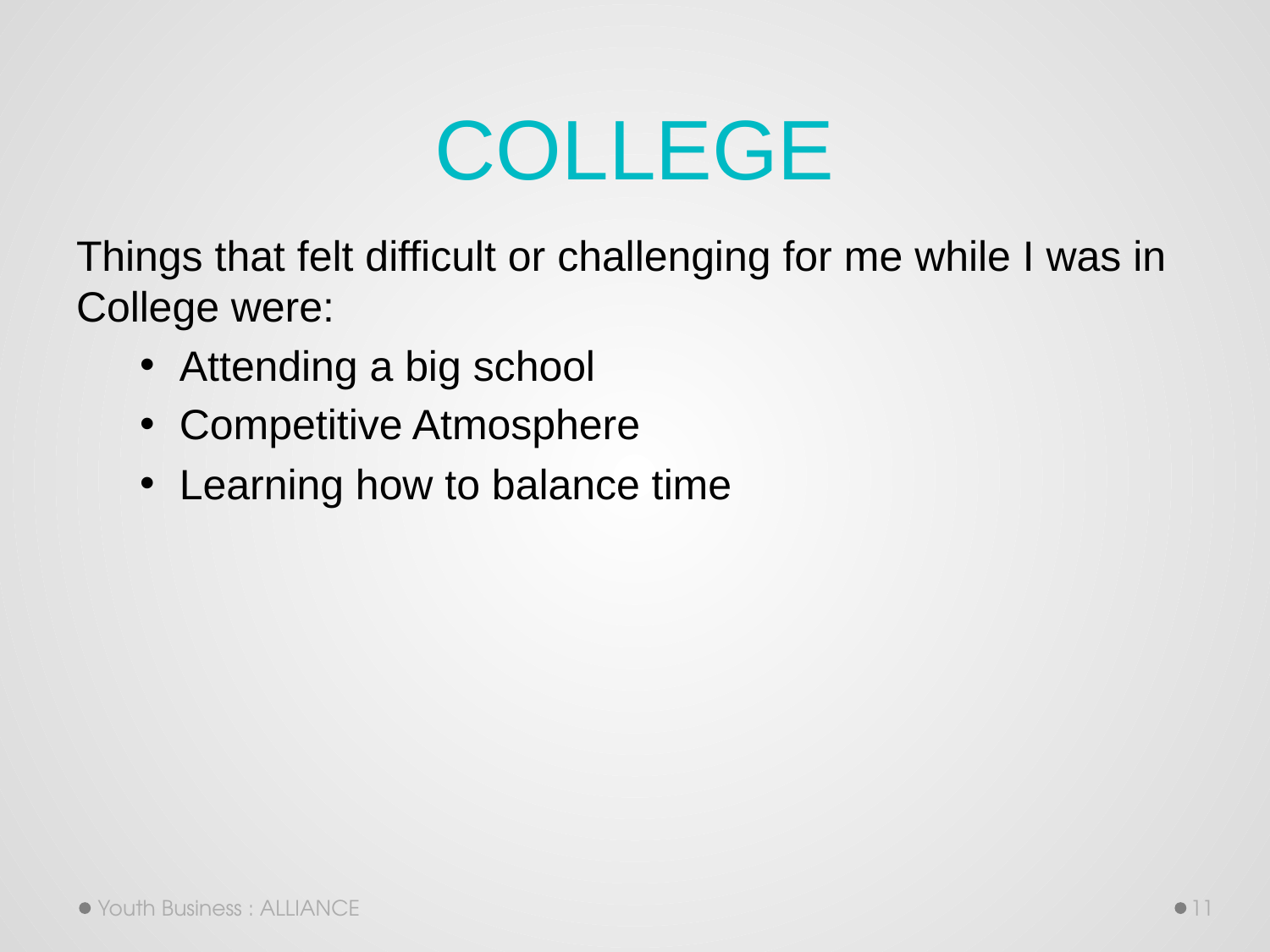

# College
Things that felt difficult or challenging for me while I was in College were:
Attending a big school
Competitive Atmosphere
Learning how to balance time

Youth Business : ALLIANCE
11